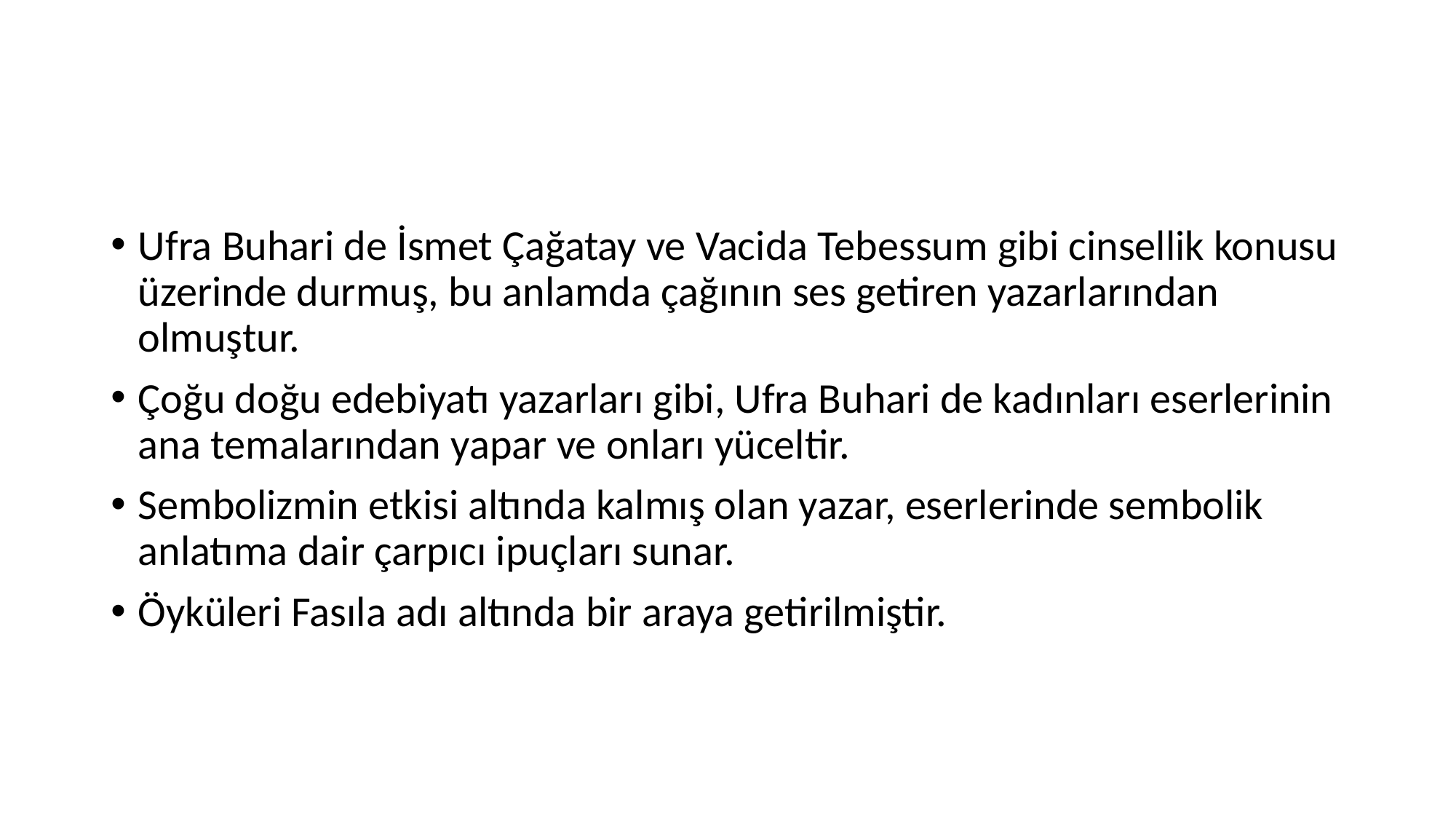

#
Ufra Buhari de İsmet Çağatay ve Vacida Tebessum gibi cinsellik konusu üzerinde durmuş, bu anlamda çağının ses getiren yazarlarından olmuştur.
Çoğu doğu edebiyatı yazarları gibi, Ufra Buhari de kadınları eserlerinin ana temalarından yapar ve onları yüceltir.
Sembolizmin etkisi altında kalmış olan yazar, eserlerinde sembolik anlatıma dair çarpıcı ipuçları sunar.
Öyküleri Fasıla adı altında bir araya getirilmiştir.